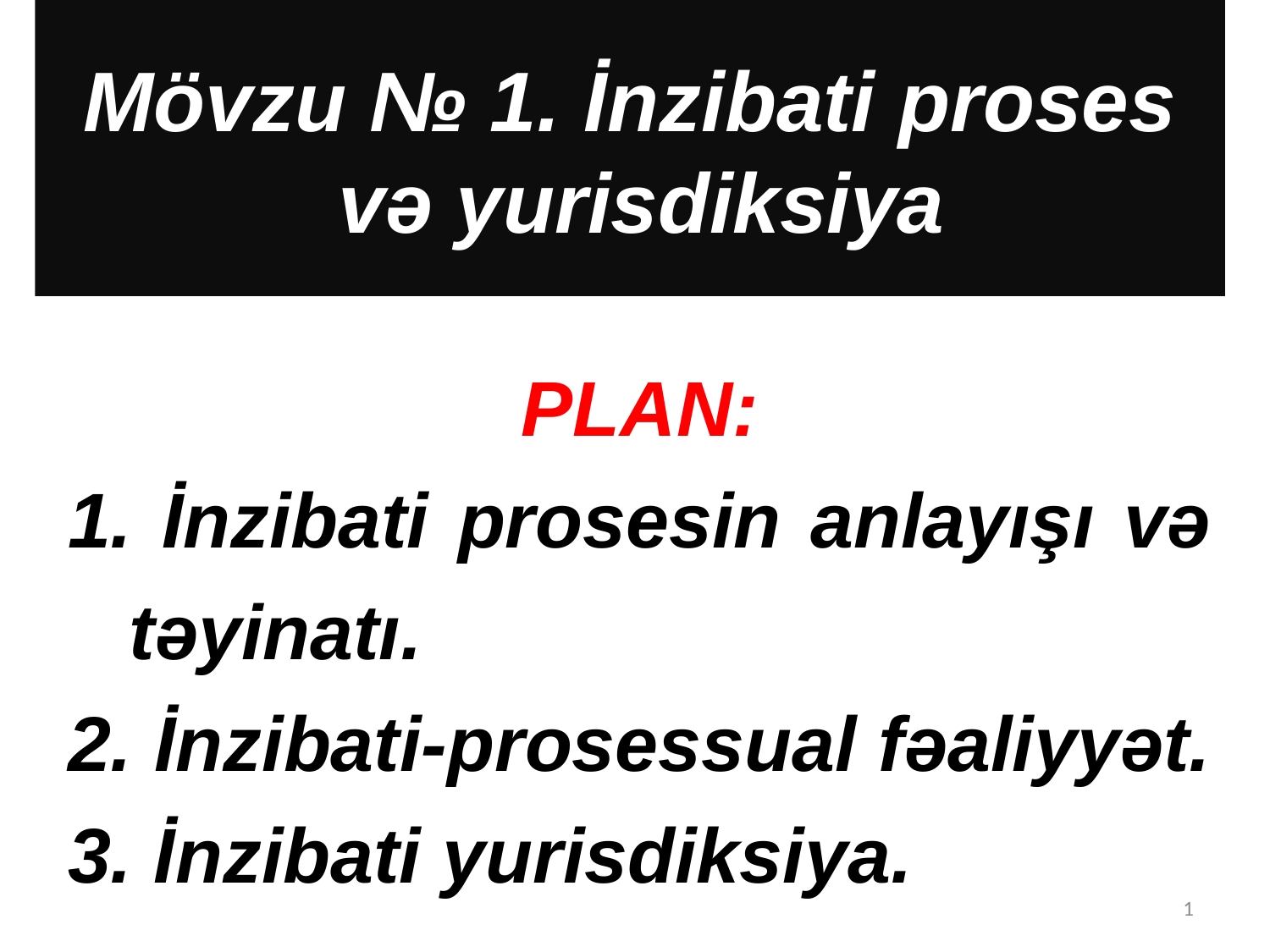

# Mövzu № 1. İnzibati proses və yurisdiksiya
PLAN:
 İnzibati prosesin anlayışı və təyinatı.
 İnzibati-prosessual fəaliyyət.
 İnzibati yurisdiksiya.
1